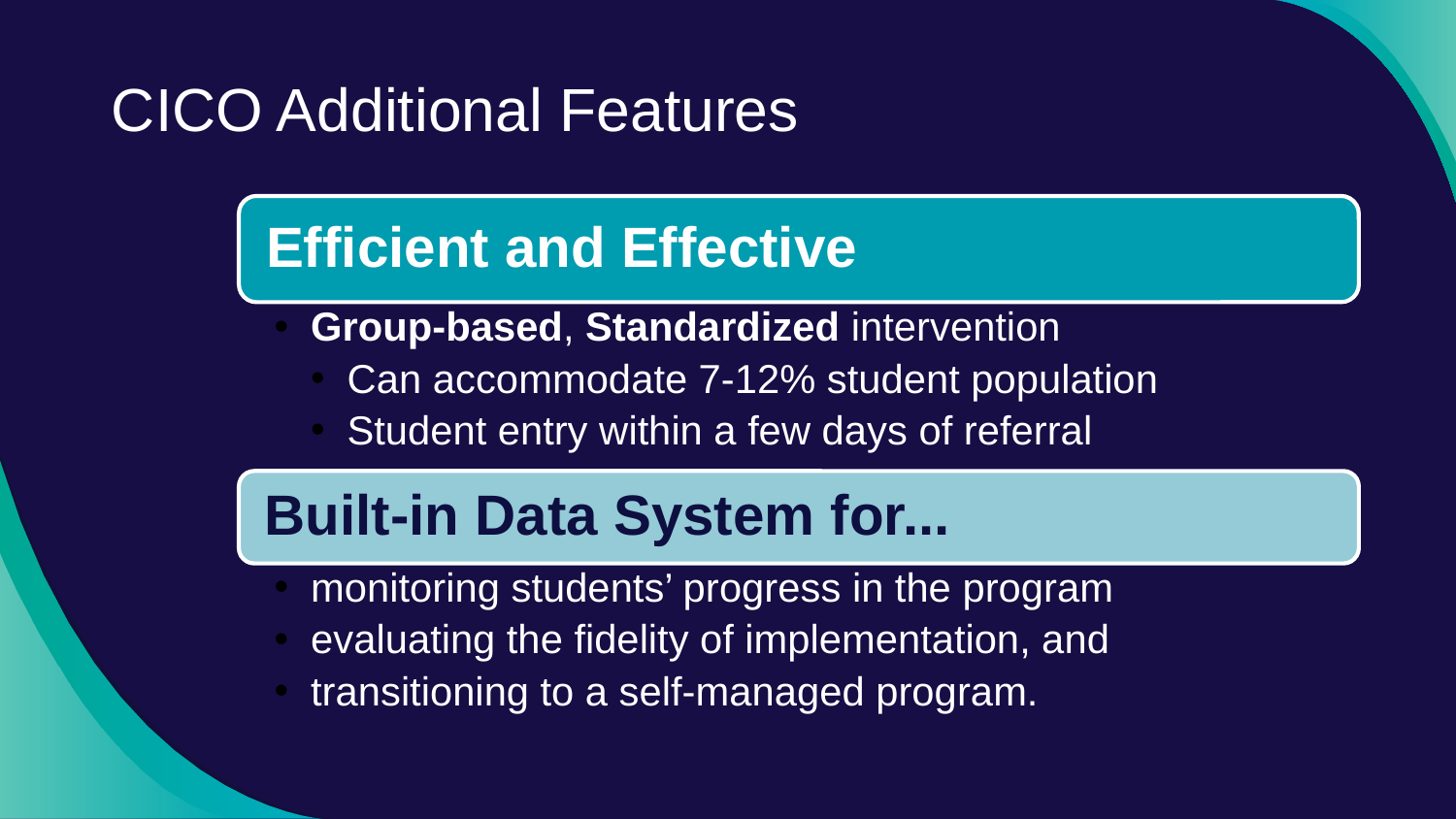

# CICO Additional Features
Efficient and Effective
Group-based, Standardized intervention
Can accommodate 7-12% student population
Student entry within a few days of referral
Built-in Data System for...
monitoring students’ progress in the program
evaluating the fidelity of implementation, and
transitioning to a self-managed program.